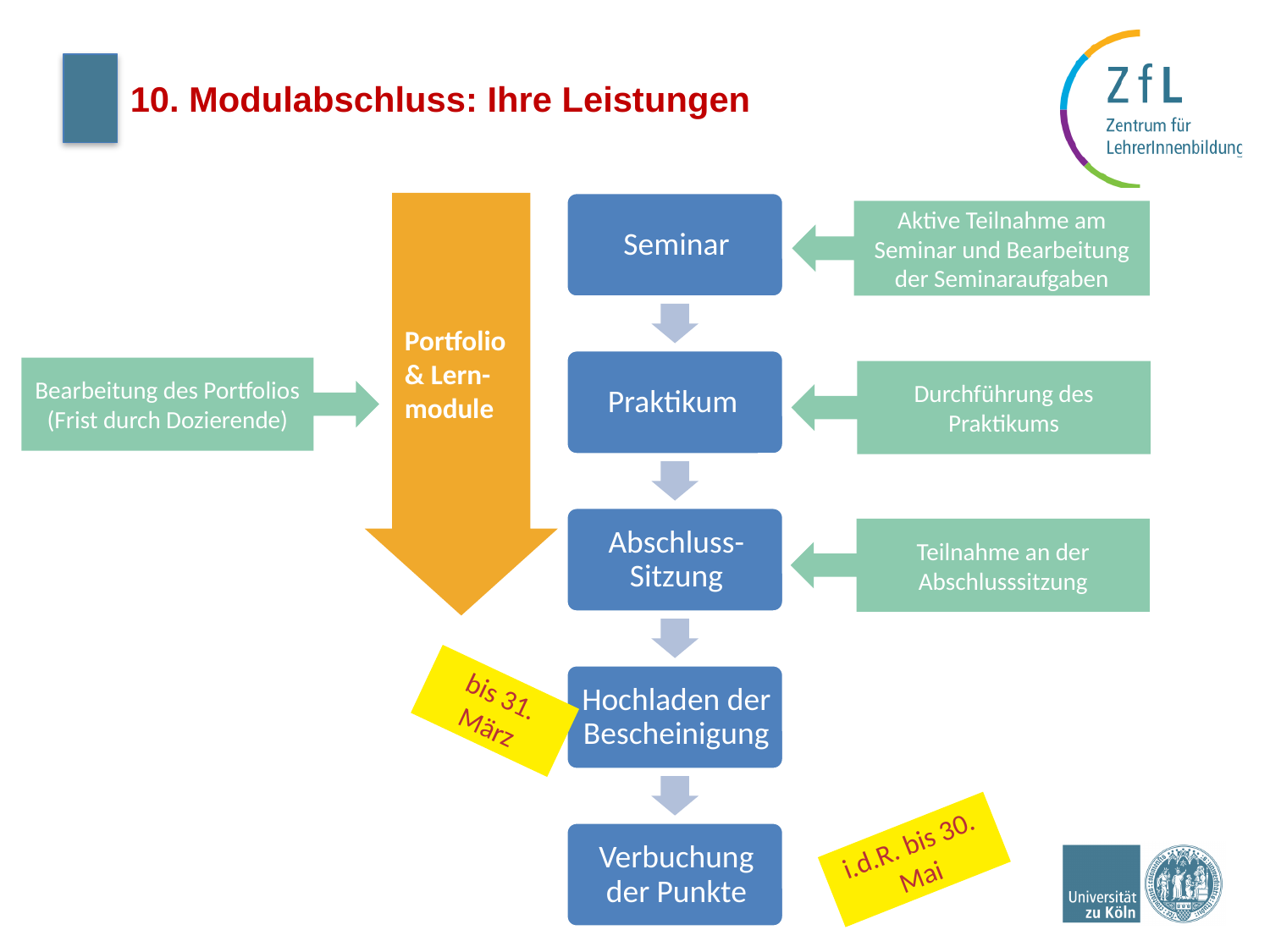

# 10. Modulabschluss: Ihre Leistungen
Seminar

Praktikum

Abschluss-Sitzung

Hochladen der Bescheinigung

Verbuchung der Punkte
Portfolio & Lern-module
Aktive Teilnahme am Seminar und Bearbeitung der Seminaraufgaben
Bearbeitung des Portfolios (Frist durch Dozierende)
Durchführung des Praktikums
Teilnahme an der Abschlusssitzung
bis 31. März
i.d.R. bis 30. Mai